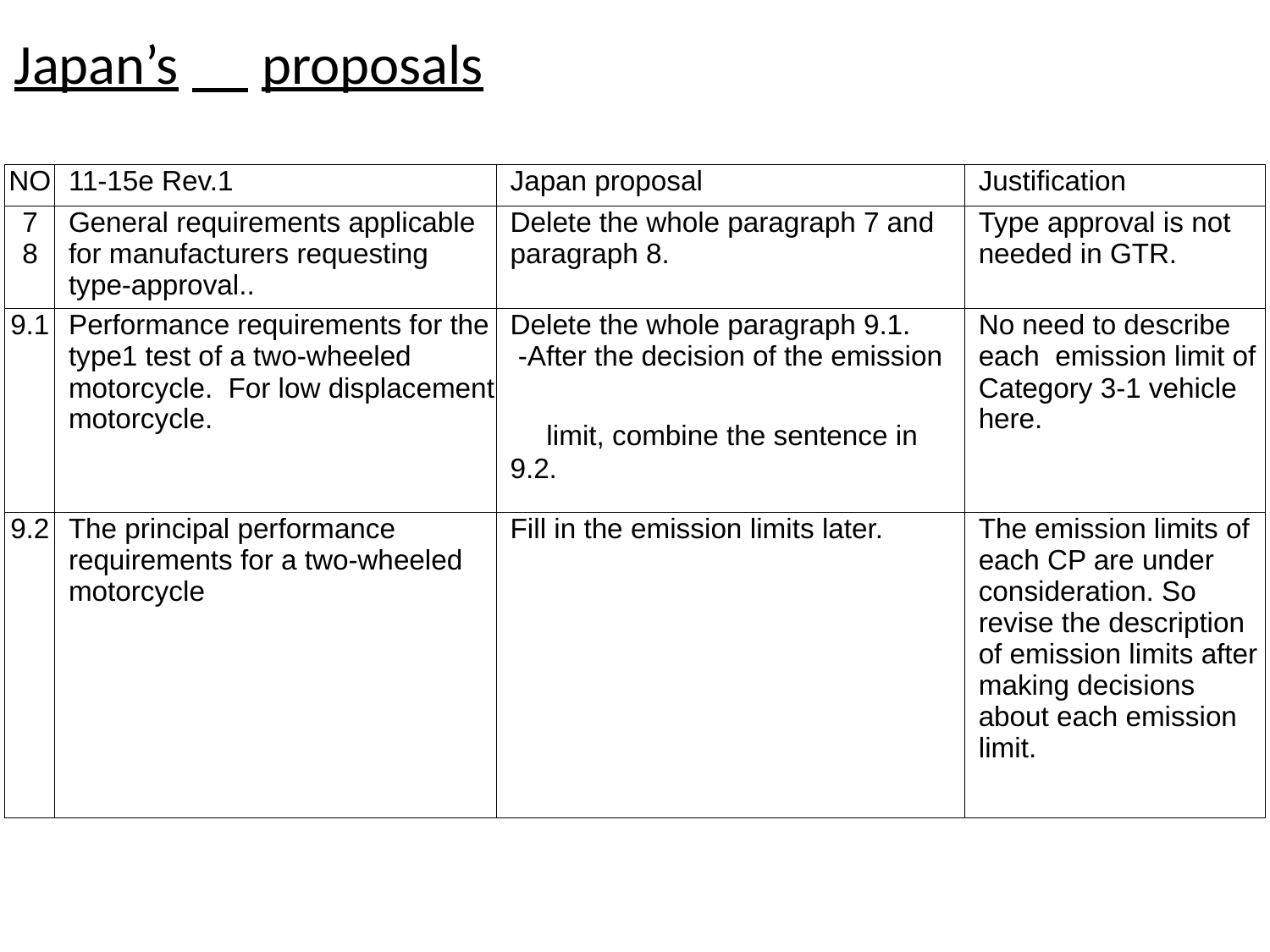

Japan’s　proposals
| NO | 11-15e Rev.1 | Japan proposal | Justification |
| --- | --- | --- | --- |
| 7 8 | General requirements applicable for manufacturers requesting type-approval.. | Delete the whole paragraph 7 and paragraph 8. | Type approval is not needed in GTR. |
| 9.1 | Performance requirements for the type1 test of a two-wheeled motorcycle. For low displacement motorcycle. | Delete the whole paragraph 9.1. -After the decision of the emission 　 　limit, combine the sentence in 9.2. | No need to describe each emission limit of Category 3-1 vehicle here. |
| 9.2 | The principal performance requirements for a two-wheeled motorcycle | Fill in the emission limits later. | The emission limits of each CP are under consideration. So revise the description of emission limits after making decisions about each emission limit. |